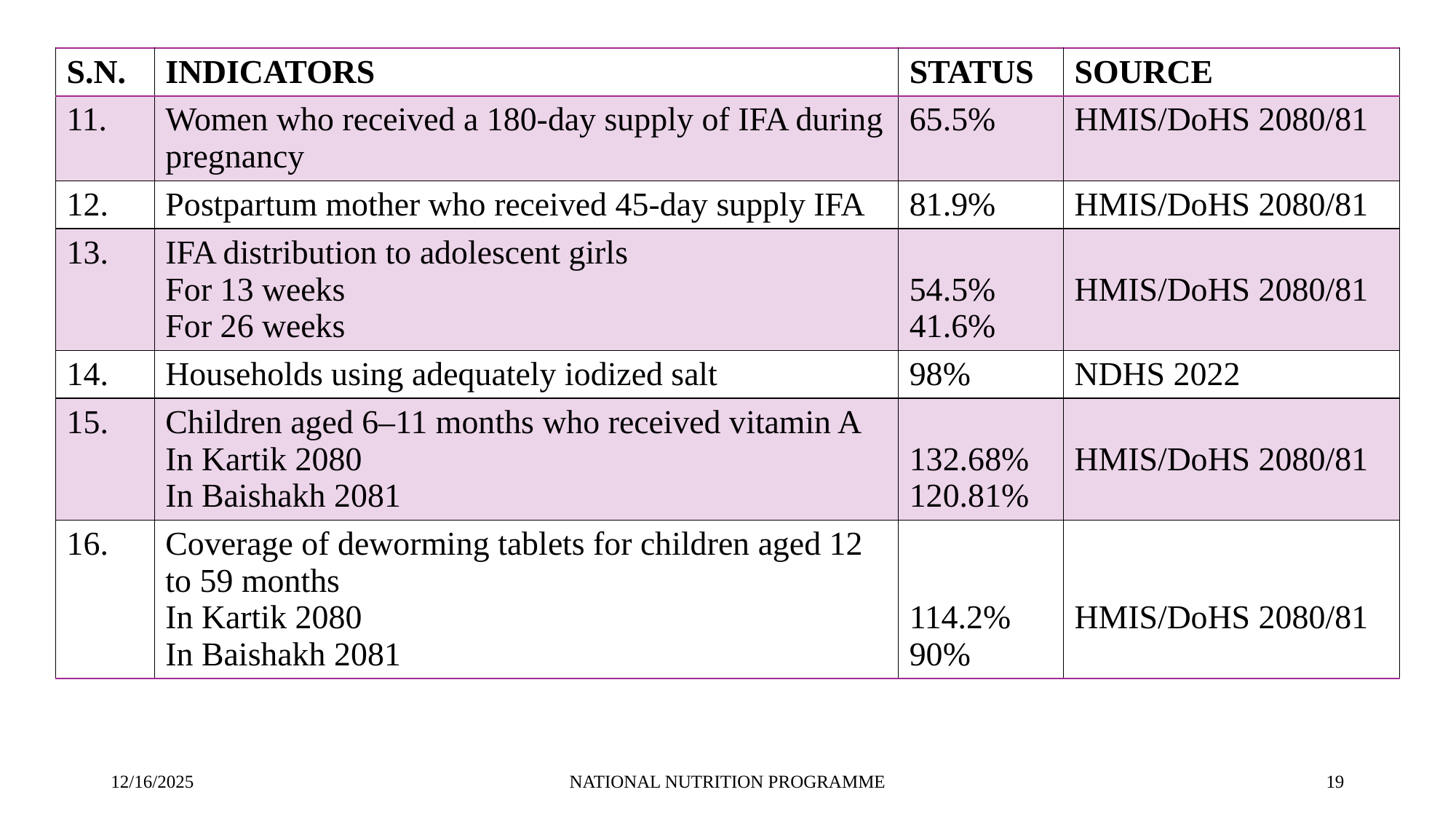

| S.N. | INDICATORS | STATUS | SOURCE |
| --- | --- | --- | --- |
| 11. | Women who received a 180-day supply of IFA during pregnancy | 65.5% | HMIS/DoHS 2080/81 |
| 12. | Postpartum mother who received 45-day supply IFA | 81.9% | HMIS/DoHS 2080/81 |
| 13. | IFA distribution to adolescent girls For 13 weeks For 26 weeks | 54.5% 41.6% | HMIS/DoHS 2080/81 |
| 14. | Households using adequately iodized salt | 98% | NDHS 2022 |
| 15. | Children aged 6–11 months who received vitamin A In Kartik 2080 In Baishakh 2081 | 132.68% 120.81% | HMIS/DoHS 2080/81 |
| 16. | Coverage of deworming tablets for children aged 12 to 59 months In Kartik 2080 In Baishakh 2081 | 114.2% 90% | HMIS/DoHS 2080/81 |
12/16/2025
NATIONAL NUTRITION PROGRAMME
19